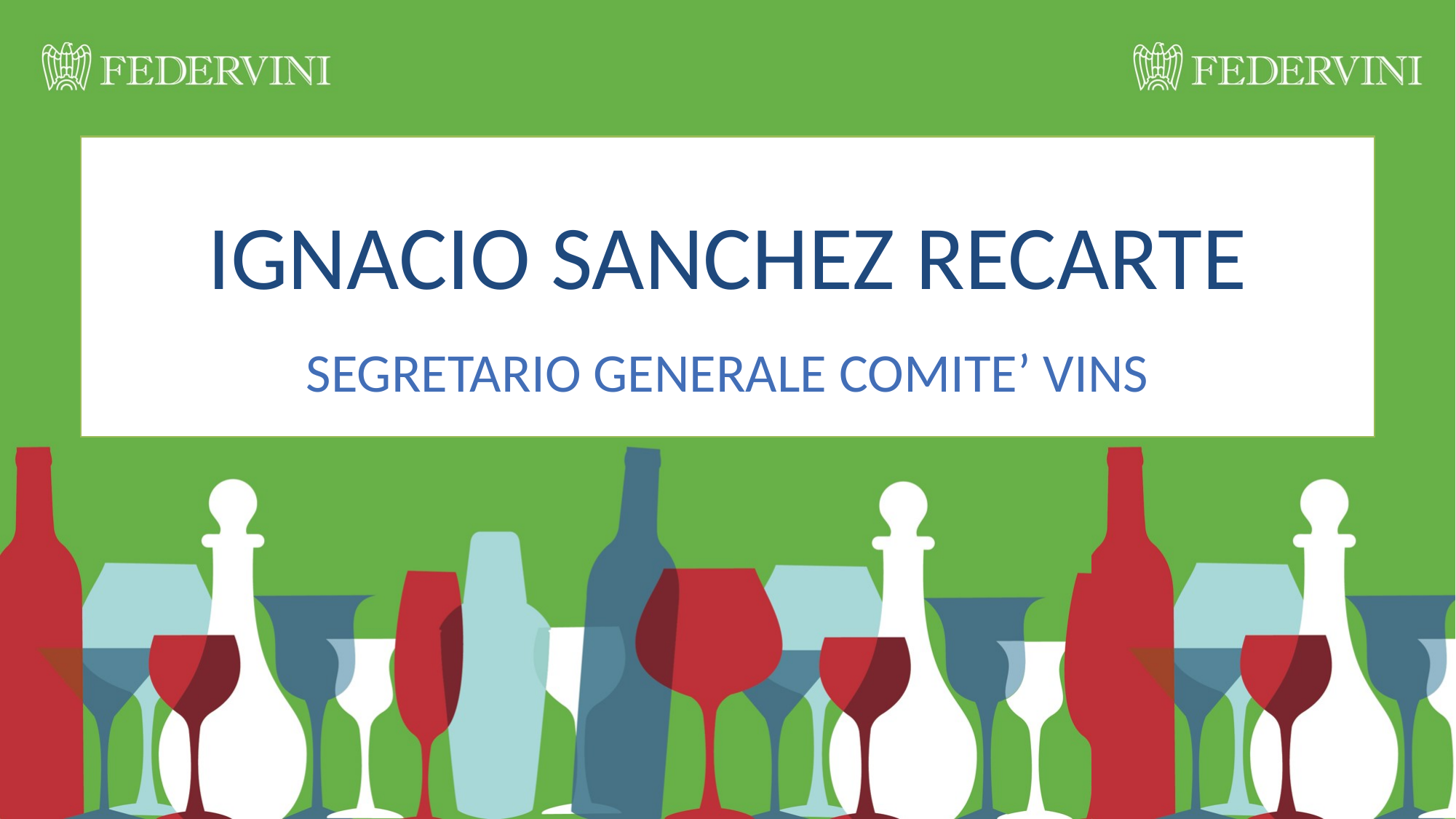

IGNACIO SANCHEZ RECARTE
SEGRETARIO GENERALE COMITE’ VINS